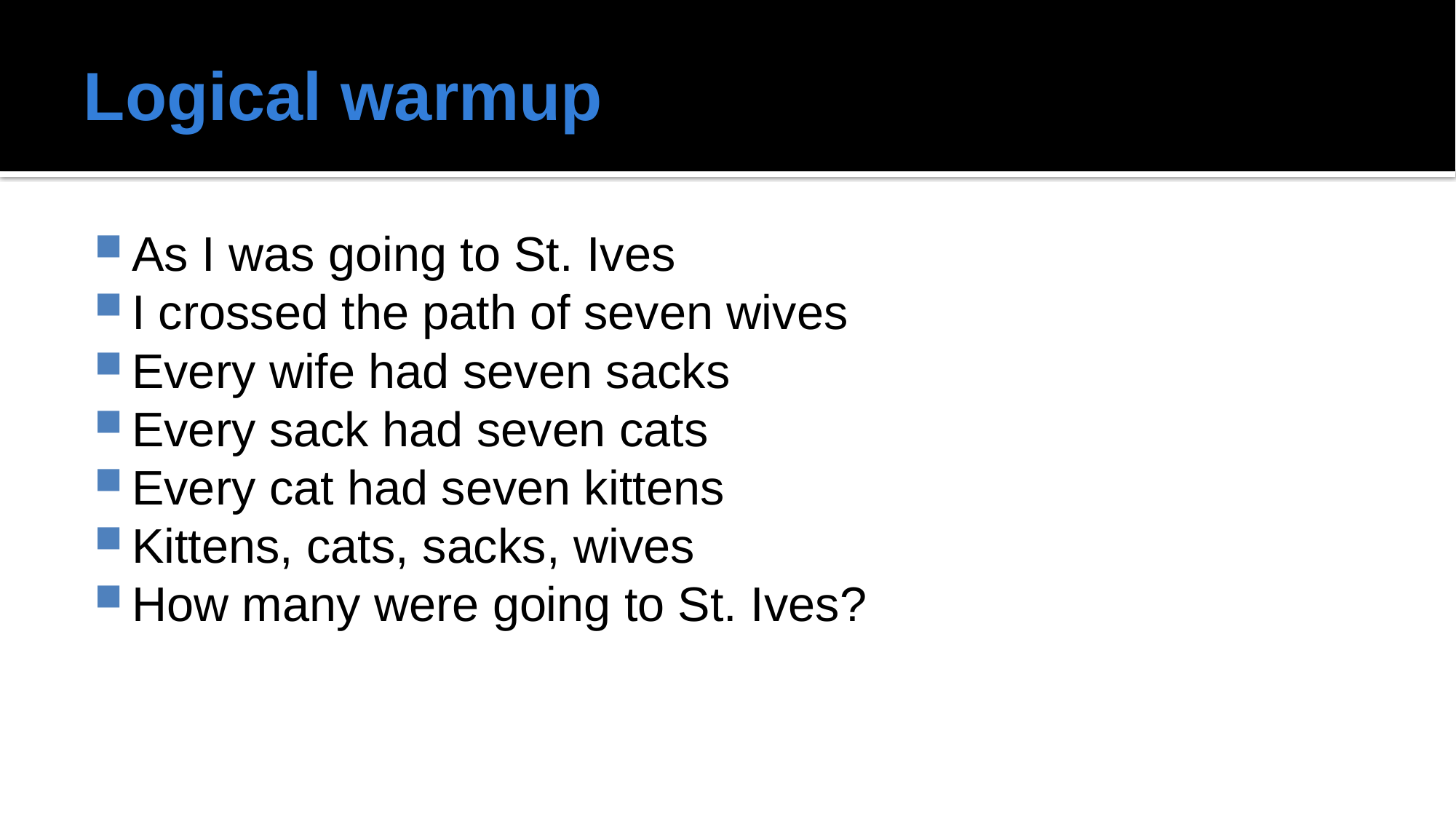

# Logical warmup
As I was going to St. Ives
I crossed the path of seven wives
Every wife had seven sacks
Every sack had seven cats
Every cat had seven kittens
Kittens, cats, sacks, wives
How many were going to St. Ives?